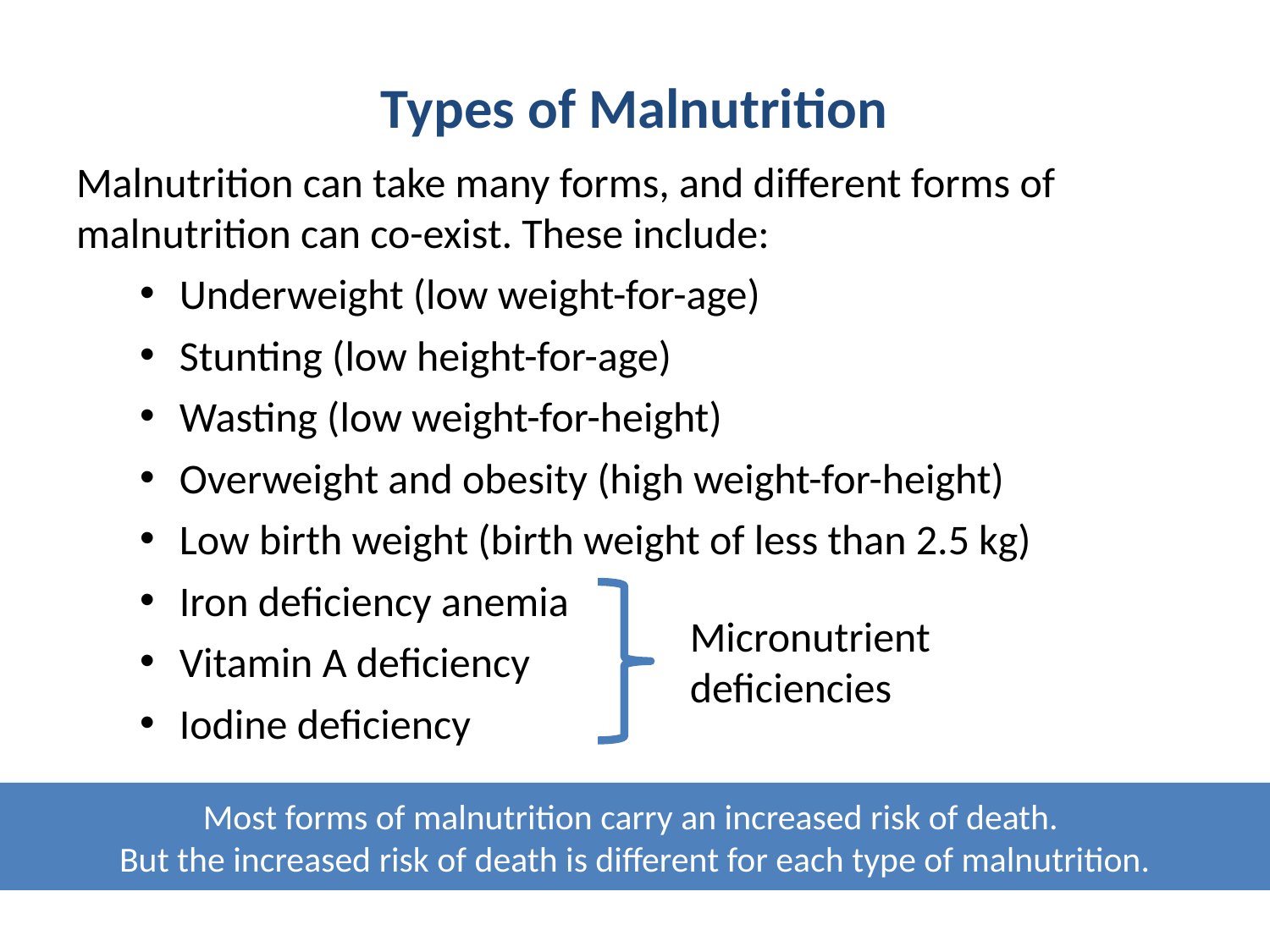

Types of Malnutrition
Malnutrition can take many forms, and different forms of malnutrition can co-exist. These include:
Underweight (low weight-for-age)
Stunting (low height-for-age)
Wasting (low weight-for-height)
Overweight and obesity (high weight-for-height)
Low birth weight (birth weight of less than 2.5 kg)
Iron deficiency anemia
Vitamin A deficiency
Iodine deficiency

Micronutrient
deficiencies
Most forms of malnutrition carry an increased risk of death.
But the increased risk of death is different for each type of malnutrition.